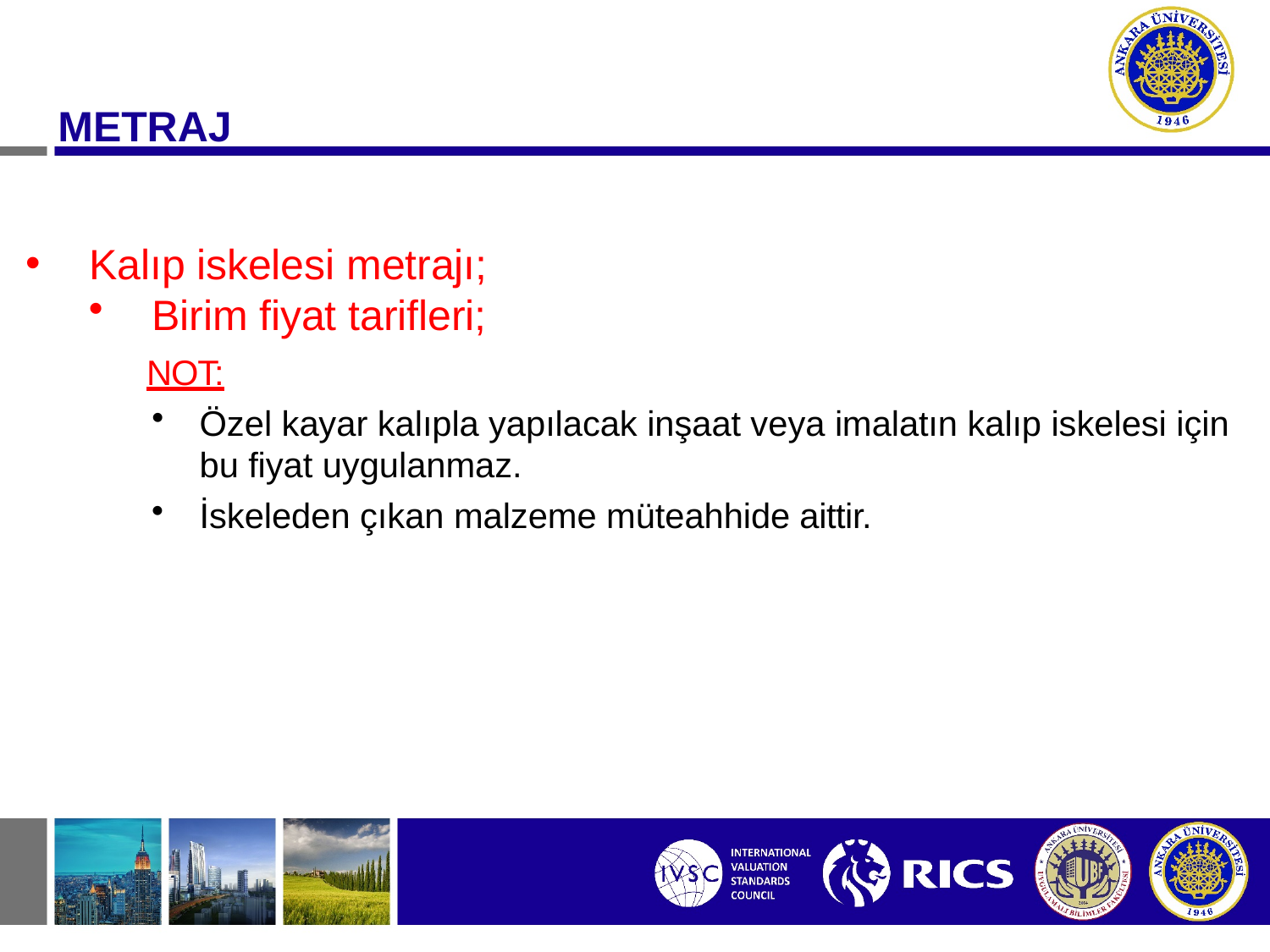

# METRAJ
Kalıp iskelesi metrajı;
Birim fiyat tarifleri;
NOT:
Özel kayar kalıpla yapılacak inşaat veya imalatın kalıp iskelesi için  bu fiyat uygulanmaz.
İskeleden çıkan malzeme müteahhide aittir.